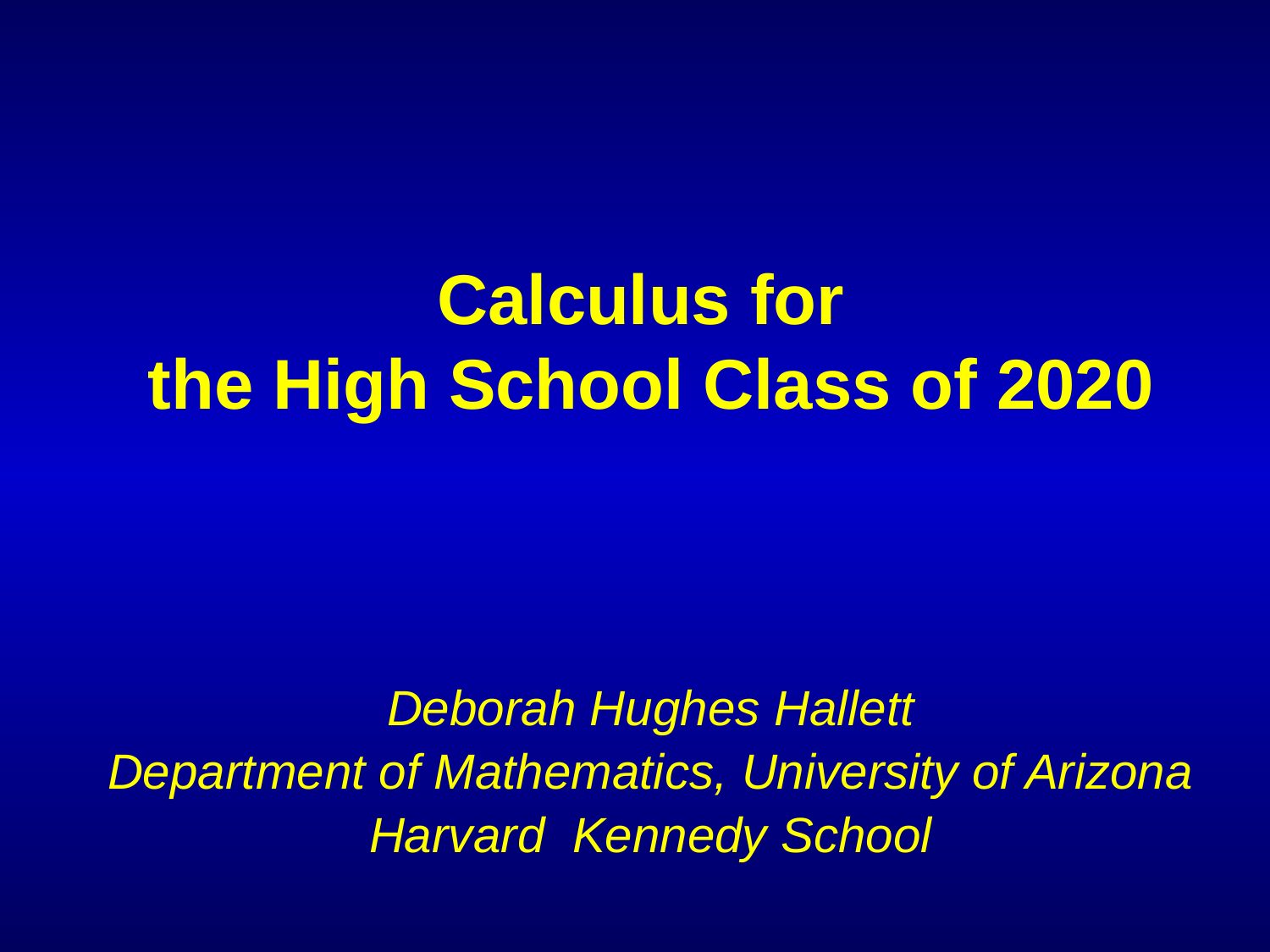

# Calculus for the High School Class of 2020
Deborah Hughes Hallett
Department of Mathematics, University of Arizona
Harvard  Kennedy School